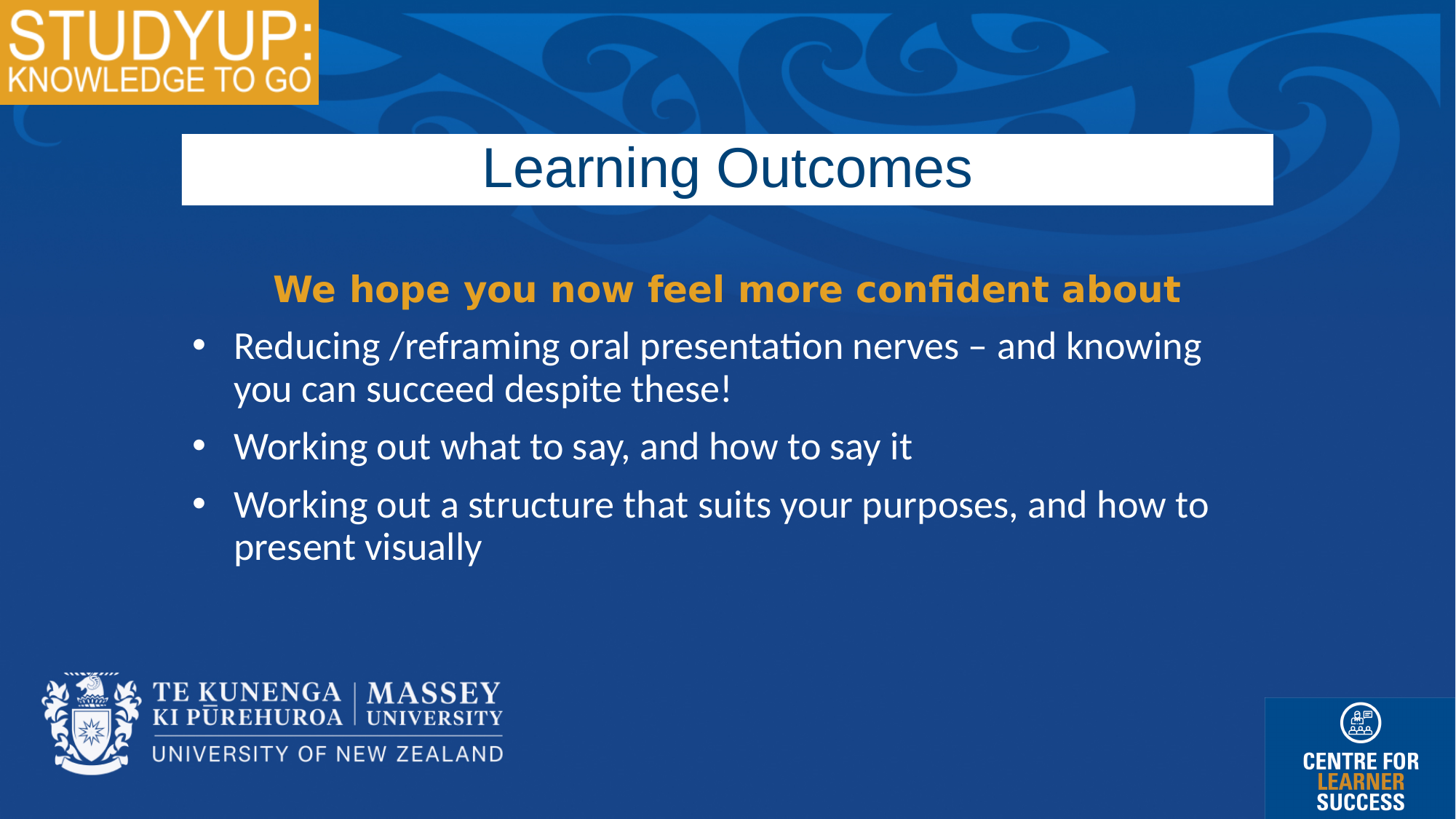

# Learning Outcomes
We hope you now feel more confident about
Reducing /reframing oral presentation nerves – and knowing you can succeed despite these!
Working out what to say, and how to say it
Working out a structure that suits your purposes, and how to present visually